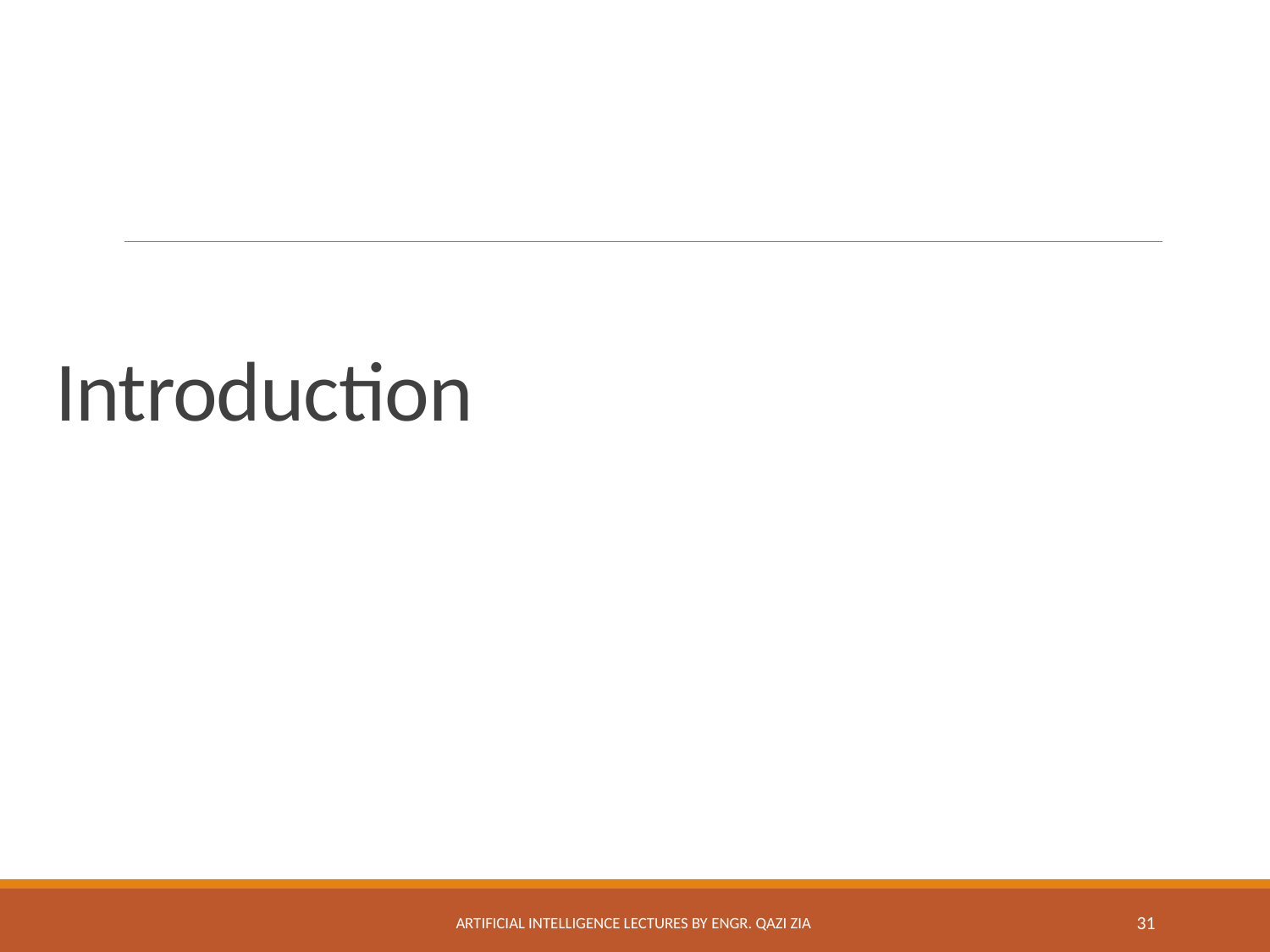

# Introduction
Artificial Intelligence Lectures by Engr. Qazi Zia
31